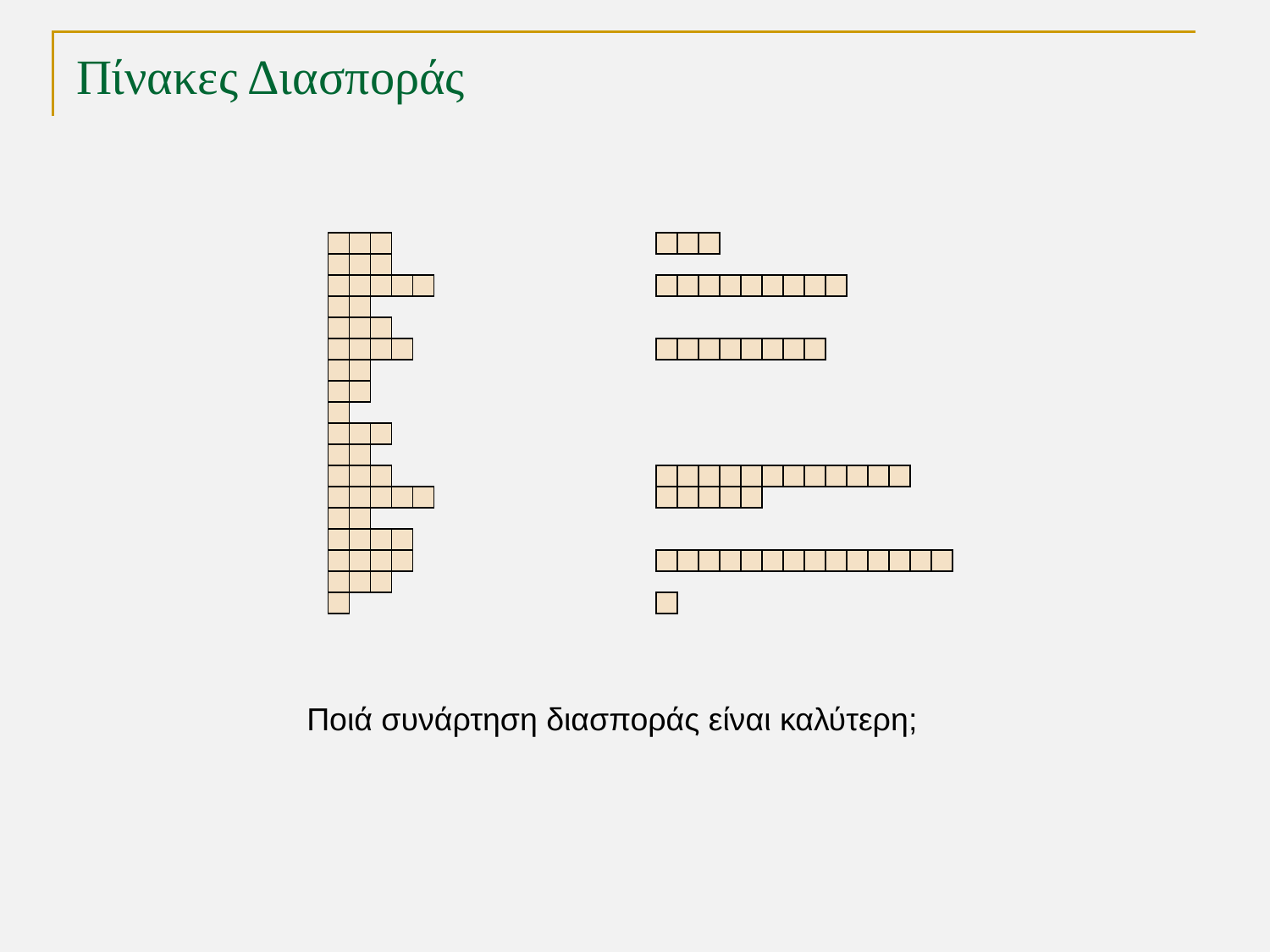

# Πίνακες Διασποράς

Ποιά συνάρτηση διασποράς είναι καλύτερη;

TexPoint fonts used in EMF.
Read the TexPoint manual before you delete this box.: AAAAAAA